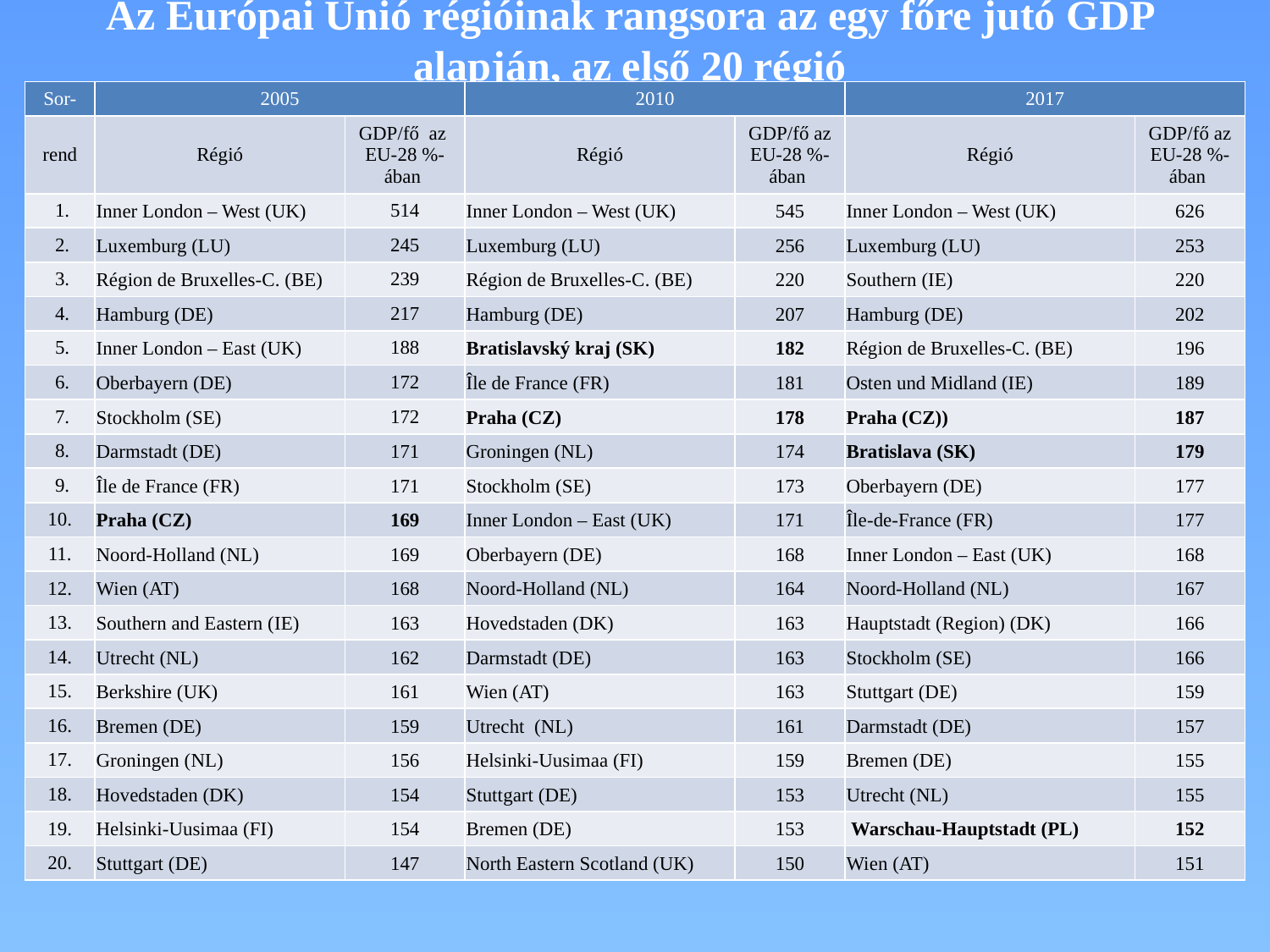

# Az Európai Unió régióinak rangsora az egy főre jutó GDP alapján, az első 20 régió
| Sor- | 2005 |  | 2010 |  | 2017 |  |
| --- | --- | --- | --- | --- | --- | --- |
| rend | Régió | GDP/fő az EU-28 %-ában | Régió | GDP/fő az EU-28 %-ában | Régió | GDP/fő az EU-28 %-ában |
| 1. | Inner London – West (UK) | 514 | Inner London – West (UK) | 545 | Inner London – West (UK) | 626 |
| 2. | Luxemburg (LU) | 245 | Luxemburg (LU) | 256 | Luxemburg (LU) | 253 |
| 3. | Région de Bruxelles-C. (BE) | 239 | Région de Bruxelles-C. (BE) | 220 | Southern (IE) | 220 |
| 4. | Hamburg (DE) | 217 | Hamburg (DE) | 207 | Hamburg (DE) | 202 |
| 5. | Inner London – East (UK) | 188 | Bratislavský kraj (SK) | 182 | Région de Bruxelles-C. (BE) | 196 |
| 6. | Oberbayern (DE) | 172 | Île de France (FR) | 181 | Osten und Midland (IE) | 189 |
| 7. | Stockholm (SE) | 172 | Praha (CZ) | 178 | Praha (CZ)) | 187 |
| 8. | Darmstadt (DE) | 171 | Groningen (NL) | 174 | Bratislava (SK) | 179 |
| 9. | Île de France (FR) | 171 | Stockholm (SE) | 173 | Oberbayern (DE) | 177 |
| 10. | Praha (CZ) | 169 | Inner London – East (UK) | 171 | Île-de-France (FR) | 177 |
| 11. | Noord-Holland (NL) | 169 | Oberbayern (DE) | 168 | Inner London – East (UK) | 168 |
| 12. | Wien (AT) | 168 | Noord-Holland (NL) | 164 | Noord-Holland (NL) | 167 |
| 13. | Southern and Eastern (IE) | 163 | Hovedstaden (DK) | 163 | Hauptstadt (Region) (DK) | 166 |
| 14. | Utrecht (NL) | 162 | Darmstadt (DE) | 163 | Stockholm (SE) | 166 |
| 15. | Berkshire (UK) | 161 | Wien (AT) | 163 | Stuttgart (DE) | 159 |
| 16. | Bremen (DE) | 159 | Utrecht (NL) | 161 | Darmstadt (DE) | 157 |
| 17. | Groningen (NL) | 156 | Helsinki-Uusimaa (FI) | 159 | Bremen (DE) | 155 |
| 18. | Hovedstaden (DK) | 154 | Stuttgart (DE) | 153 | Utrecht (NL) | 155 |
| 19. | Helsinki-Uusimaa (FI) | 154 | Bremen (DE) | 153 | Warschau-Hauptstadt (PL) | 152 |
| 20. | Stuttgart (DE) | 147 | North Eastern Scotland (UK) | 150 | Wien (AT) | 151 |